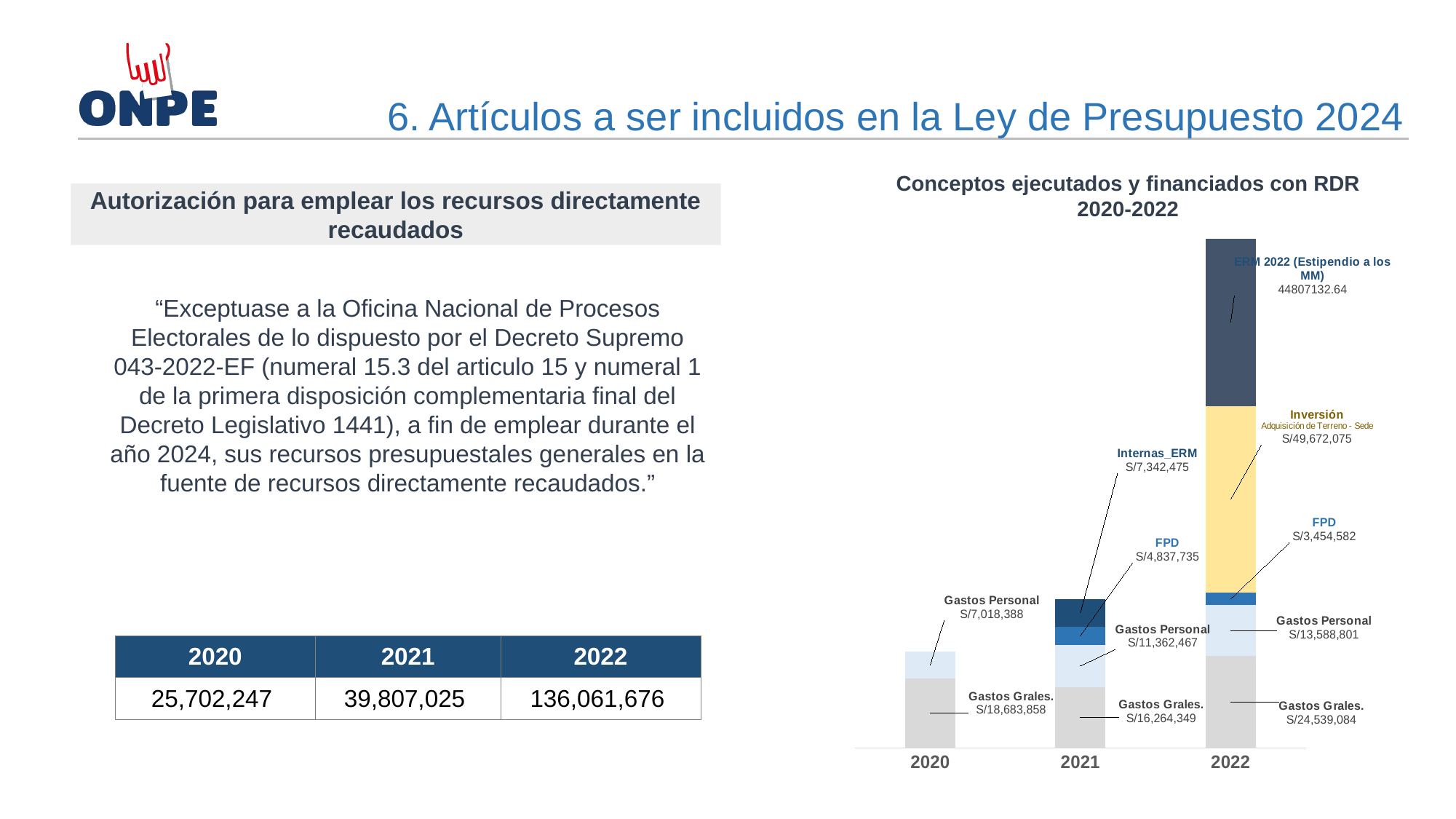

6. Artículos a ser incluidos en la Ley de Presupuesto 2024
Conceptos ejecutados y financiados con RDR
2020-2022
Autorización para emplear los recursos directamente recaudados

### Chart

| Category | Gastos Grales. | Gastos Personal | FPD | Inversión | Internas_ERM | ERM 2022 (Estipendio a los MM) |
|---|---|---|---|---|---|---|
| 2020 | 18683858.42999999 | 7018388.479999997 | None | 0.0 | None | None |
| 2021 | 16264348.730000015 | 11362466.809999999 | 4837734.78 | 0.0 | 7342475.03 | None |
| 2022 | 24539083.95999999 | 13588801.170000006 | 3454582.4 | 49672075.49 | None | 44807132.64 |
“Exceptuase a la Oficina Nacional de Procesos Electorales de lo dispuesto por el Decreto Supremo 043-2022-EF (numeral 15.3 del articulo 15 y numeral 1 de la primera disposición complementaria final del Decreto Legislativo 1441), a fin de emplear durante el año 2024, sus recursos presupuestales generales en la fuente de recursos directamente recaudados.”
| 2020 | 2021 | 2022 |
| --- | --- | --- |
| 25,702,247 | 39,807,025 | 136,061,676 |